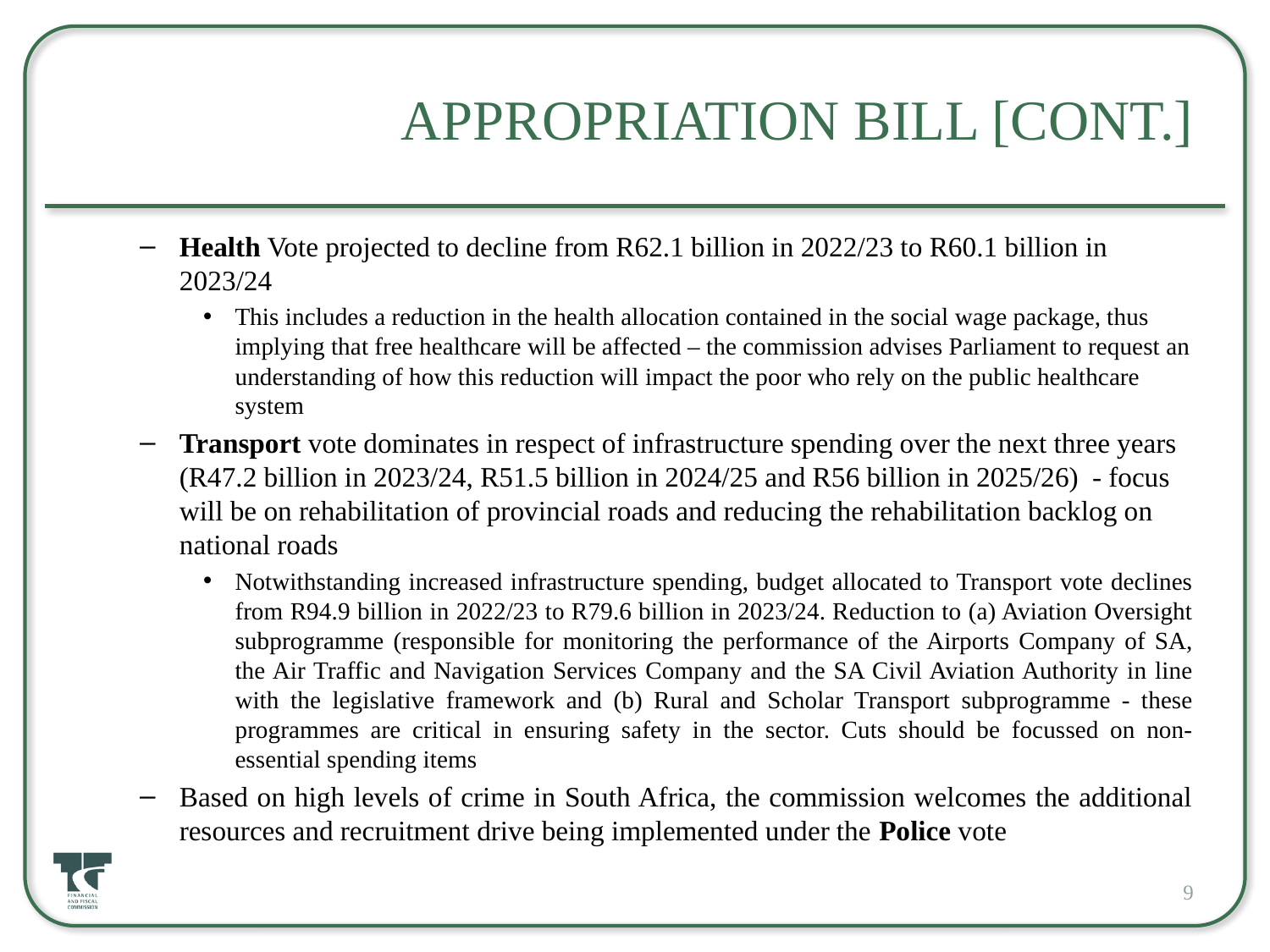

# Appropriation Bill [cont.]
Health Vote projected to decline from R62.1 billion in 2022/23 to R60.1 billion in 2023/24
This includes a reduction in the health allocation contained in the social wage package, thus implying that free healthcare will be affected – the commission advises Parliament to request an understanding of how this reduction will impact the poor who rely on the public healthcare system
Transport vote dominates in respect of infrastructure spending over the next three years (R47.2 billion in 2023/24, R51.5 billion in 2024/25 and R56 billion in 2025/26)  - focus will be on rehabilitation of provincial roads and reducing the rehabilitation backlog on national roads
Notwithstanding increased infrastructure spending, budget allocated to Transport vote declines from R94.9 billion in 2022/23 to R79.6 billion in 2023/24. Reduction to (a) Aviation Oversight subprogramme (responsible for monitoring the performance of the Airports Company of SA, the Air Traffic and Navigation Services Company and the SA Civil Aviation Authority in line with the legislative framework and (b) Rural and Scholar Transport subprogramme - these programmes are critical in ensuring safety in the sector. Cuts should be focussed on non-essential spending items
Based on high levels of crime in South Africa, the commission welcomes the additional resources and recruitment drive being implemented under the Police vote
9